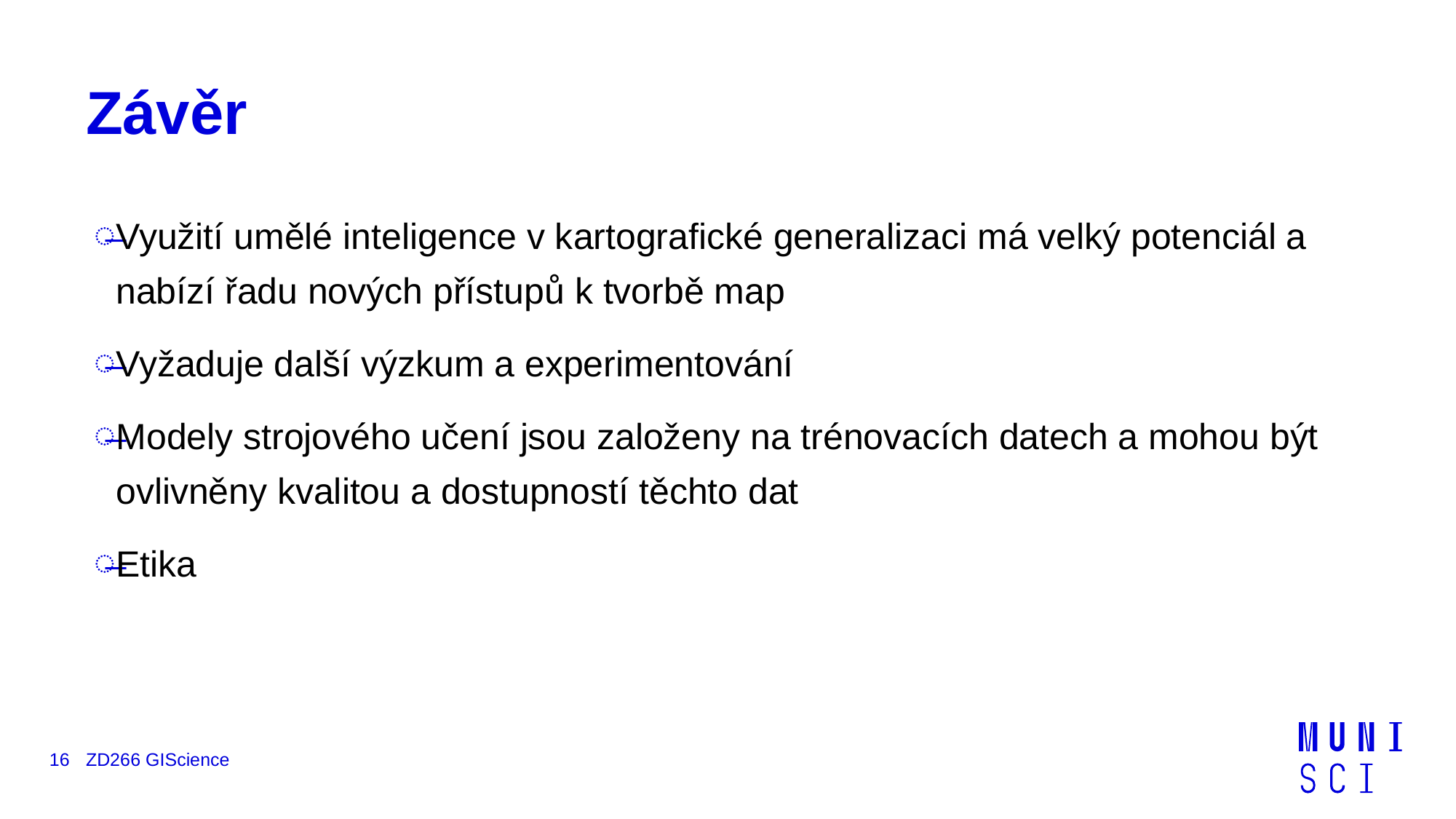

# Závěr
Využití umělé inteligence v kartografické generalizaci má velký potenciál a nabízí řadu nových přístupů k tvorbě map
Vyžaduje další výzkum a experimentování
Modely strojového učení jsou založeny na trénovacích datech a mohou být ovlivněny kvalitou a dostupností těchto dat
Etika

16
ZD266 GIScience